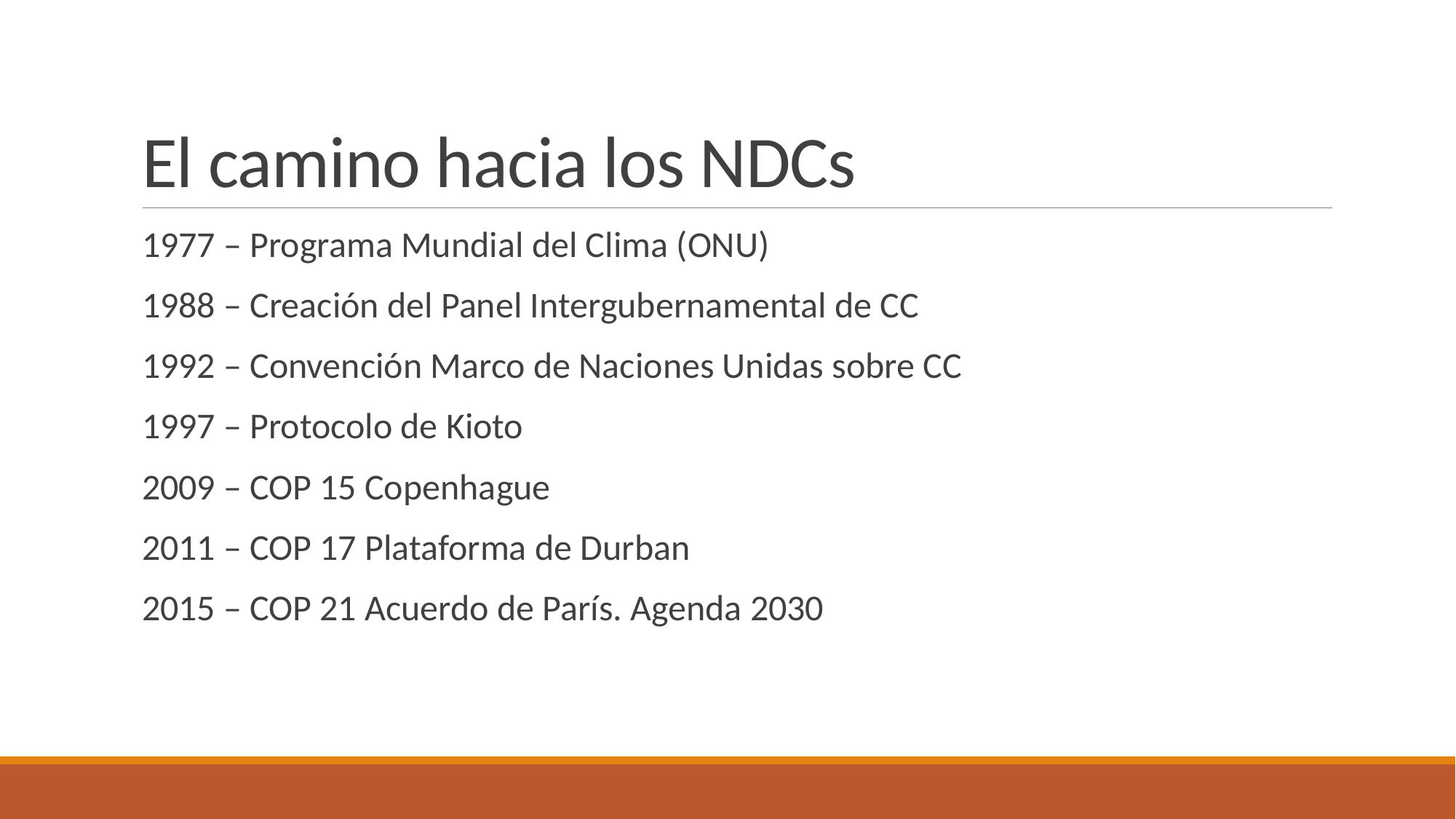

# El camino hacia los NDCs
1977 – Programa Mundial del Clima (ONU)
1988 – Creación del Panel Intergubernamental de CC
1992 – Convención Marco de Naciones Unidas sobre CC
1997 – Protocolo de Kioto
2009 – COP 15 Copenhague
2011 – COP 17 Plataforma de Durban
2015 – COP 21 Acuerdo de París. Agenda 2030